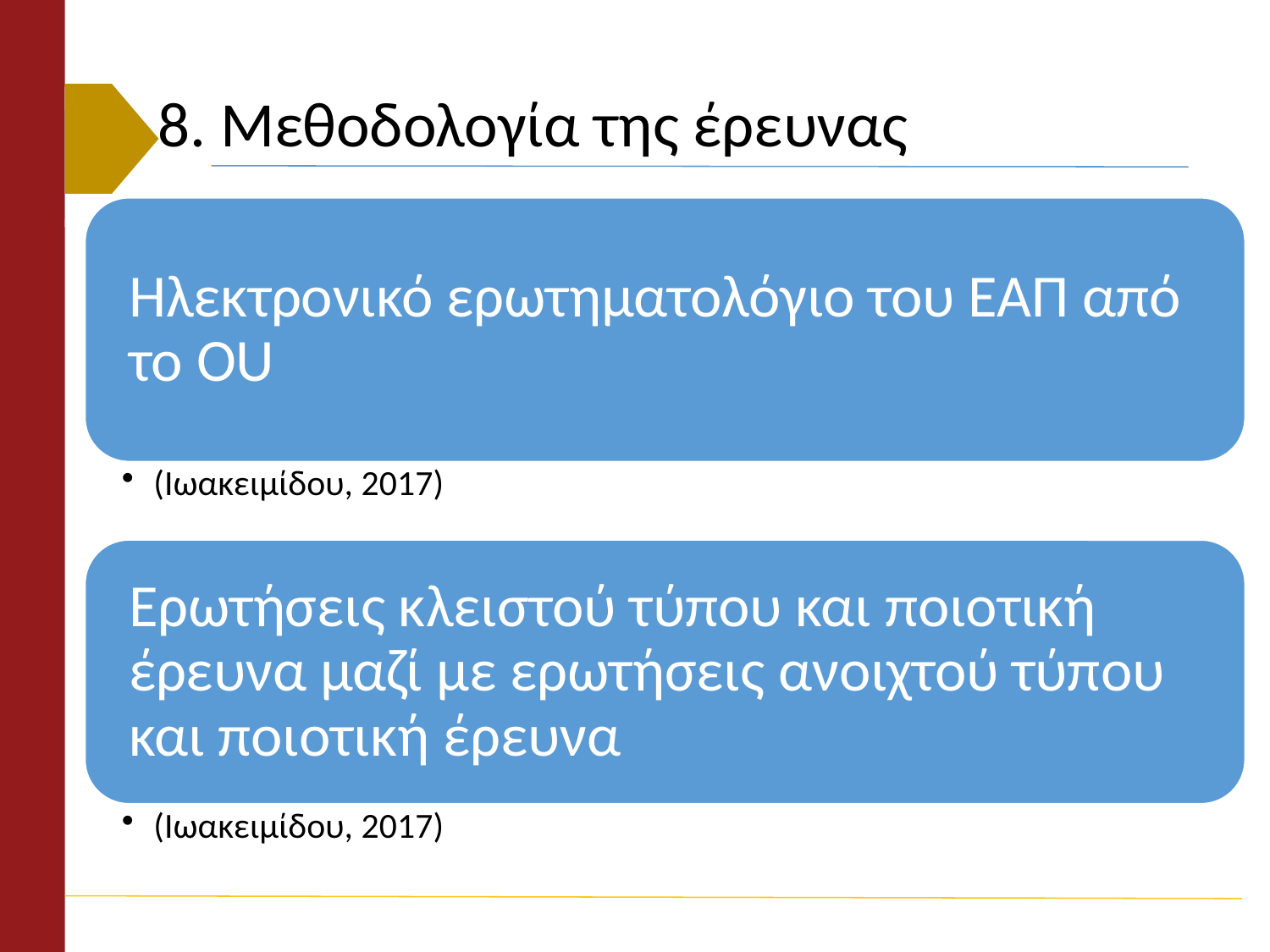

# 8. Μεθοδολογία της έρευνας
Ηλεκτρονικό ερωτηματολόγιο του ΕΑΠ από το OU
(Ιωακειμίδου, 2017)
Ερωτήσεις κλειστού τύπου και ποιοτική έρευνα μαζί με ερωτήσεις ανοιχτού τύπου και ποιοτική έρευνα
(Ιωακειμίδου, 2017)